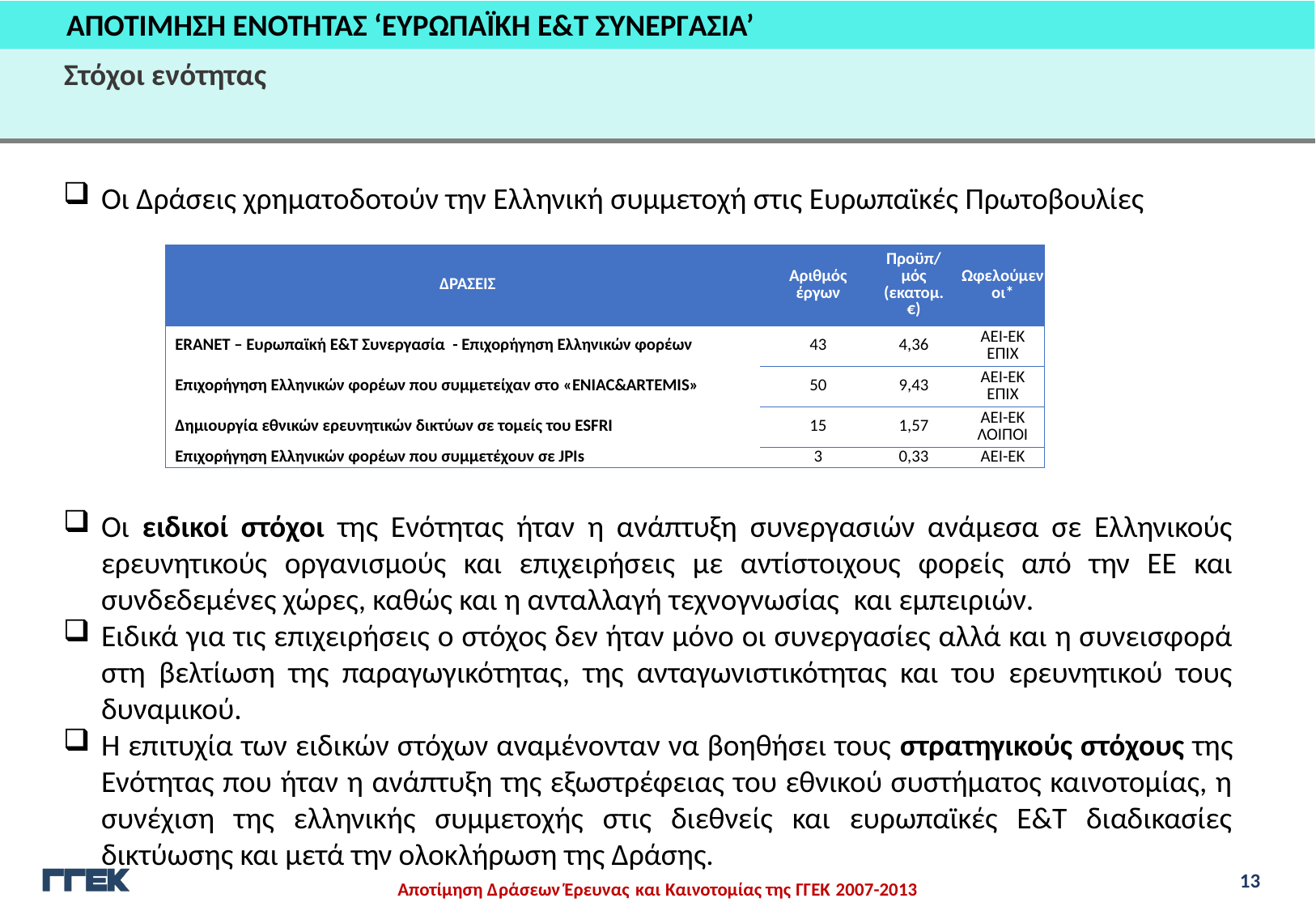

ΑΠΟΤΙΜΗΣΗ ΕΝΟΤΗΤΑΣ ‘ΕΥΡΩΠΑΪΚΗ Ε&Τ ΣΥΝΕΡΓΑΣΙΑ’
Στόχοι ενότητας
Οι Δράσεις χρηματοδοτούν την Ελληνική συμμετοχή στις Ευρωπαϊκές Πρωτοβουλίες

Οι ειδικοί στόχοι της Ενότητας ήταν η ανάπτυξη συνεργασιών ανάμεσα σε Ελληνικούς ερευνητικούς οργανισμούς και επιχειρήσεις με αντίστοιχους φορείς από την ΕΕ και συνδεδεμένες χώρες, καθώς και η ανταλλαγή τεχνογνωσίας  και εμπειριών.
Ειδικά για τις επιχειρήσεις ο στόχος δεν ήταν μόνο οι συνεργασίες αλλά και η συνεισφορά στη βελτίωση της παραγωγικότητας, της ανταγωνιστικότητας και του ερευνητικού τους δυναμικού.
Η επιτυχία των ειδικών στόχων αναμένονταν να βοηθήσει τους στρατηγικούς στόχους της Ενότητας που ήταν η ανάπτυξη της εξωστρέφειας του εθνικού συστήματος καινοτομίας, η συνέχιση της ελληνικής συμμετοχής στις διεθνείς και ευρωπαϊκές Ε&Τ διαδικασίες δικτύωσης και μετά την ολοκλήρωση της Δράσης.

| ΔΡΑΣΕΙΣ | Αριθμός έργων | Προϋπ/μός (εκατομ. €) | Ωφελούμενοι\* |
| --- | --- | --- | --- |
| ERANET – Ευρωπαϊκή Ε&Τ Συνεργασία - Επιχορήγηση Ελληνικών φορέων | 43 | 4,36 | AEI-EK ΕΠΙΧ |
| Επιχορήγηση Ελληνικών φορέων που συμμετείχαν στο «ENIAC&ARTEMIS» | 50 | 9,43 | AEI-EK ΕΠΙΧ |
| Δημιουργία εθνικών ερευνητικών δικτύων σε τομείς του ESFRI | 15 | 1,57 | AEI-EK ΛΟΙΠΟΙ |
| Επιχορήγηση Ελληνικών φορέων που συμμετέχουν σε JPIs | 3 | 0,33 | AEI-EK |